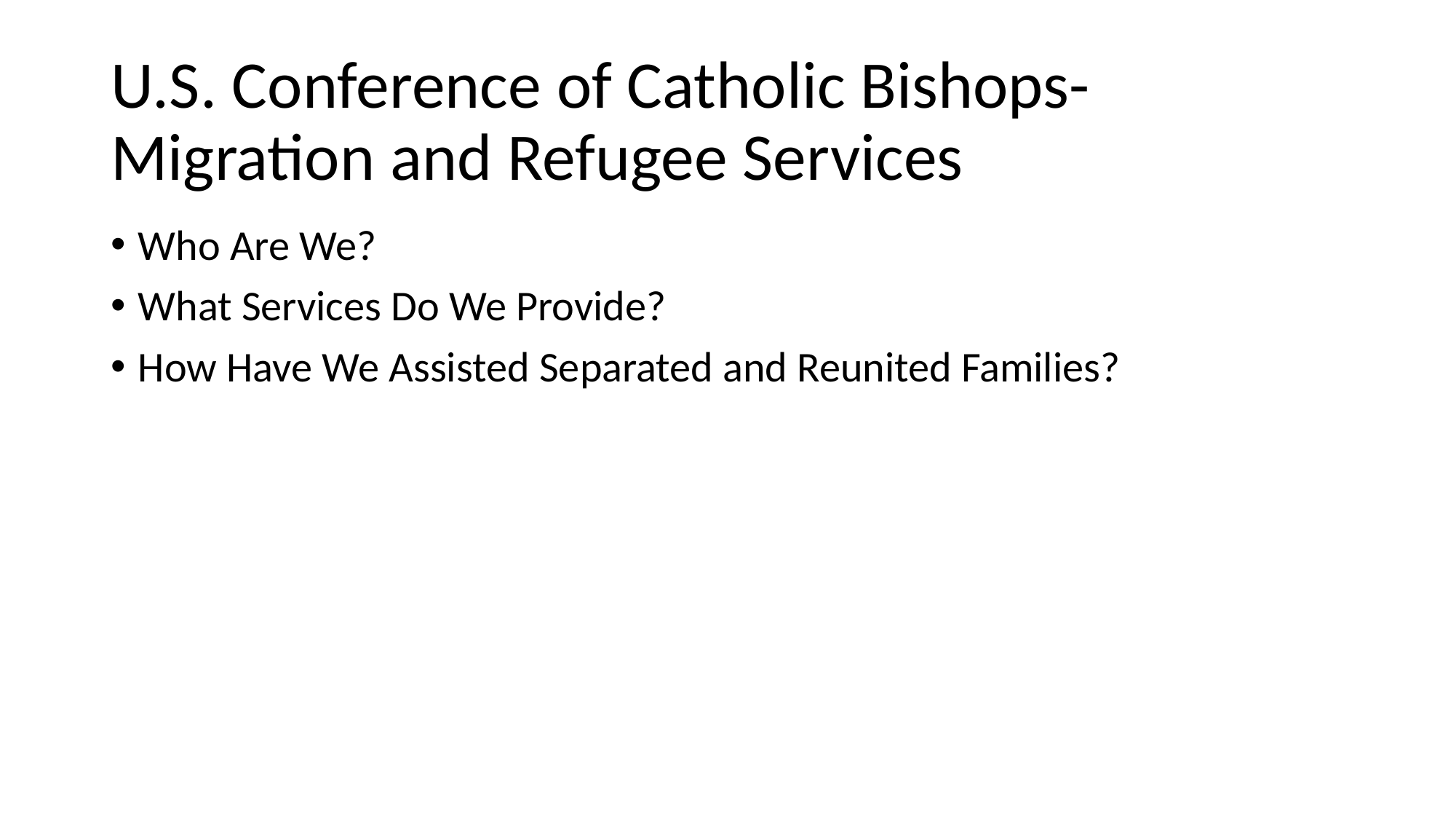

# U.S. Conference of Catholic Bishops- Migration and Refugee Services
Who Are We?
What Services Do We Provide?
How Have We Assisted Separated and Reunited Families?